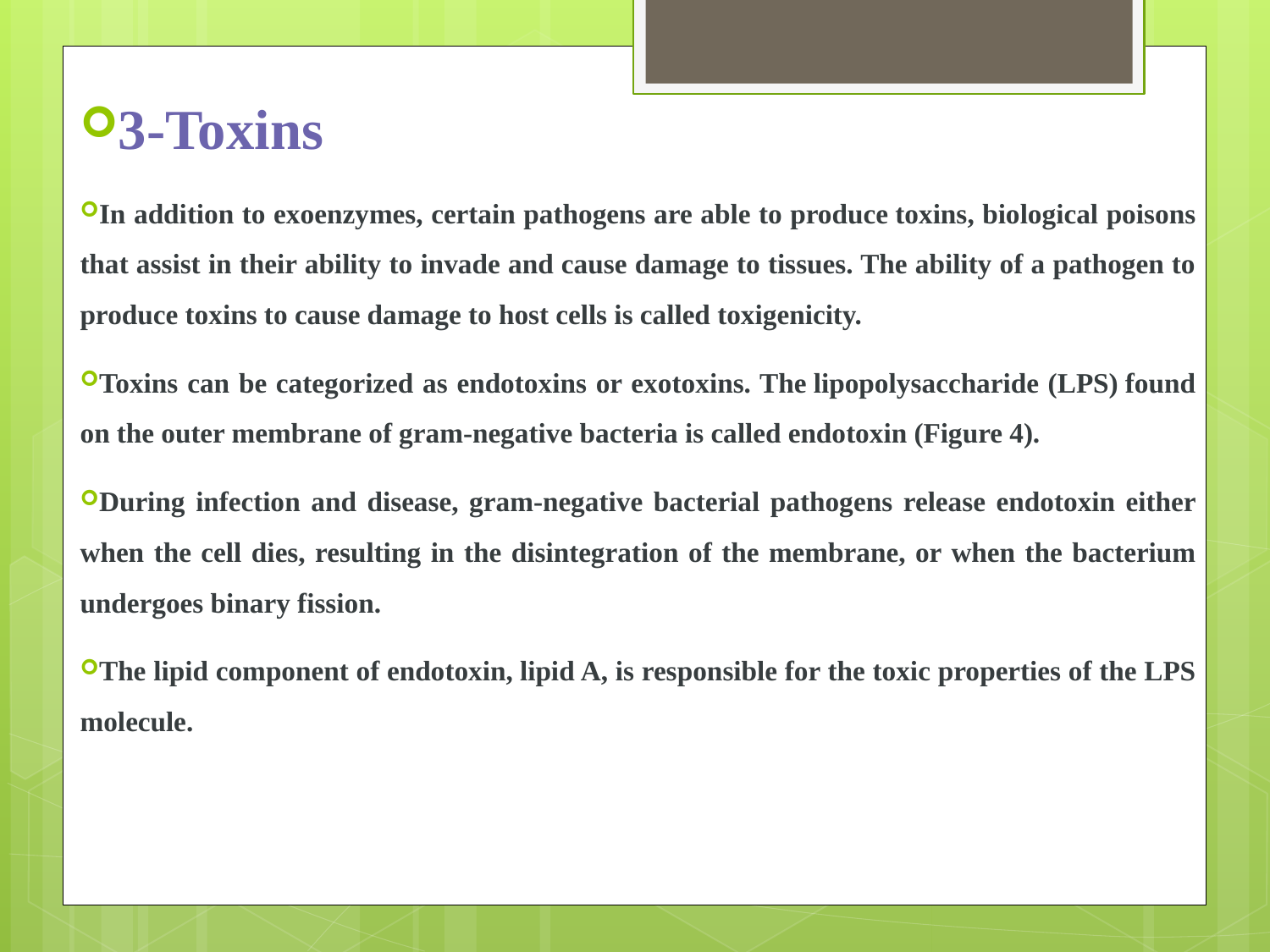

#
3-Toxins
In addition to exoenzymes, certain pathogens are able to produce toxins, biological poisons that assist in their ability to invade and cause damage to tissues. The ability of a pathogen to produce toxins to cause damage to host cells is called toxigenicity.
Toxins can be categorized as endotoxins or exotoxins. The lipopolysaccharide (LPS) found on the outer membrane of gram-negative bacteria is called endotoxin (Figure 4).
During infection and disease, gram-negative bacterial pathogens release endotoxin either when the cell dies, resulting in the disintegration of the membrane, or when the bacterium undergoes binary fission.
The lipid component of endotoxin, lipid A, is responsible for the toxic properties of the LPS molecule.